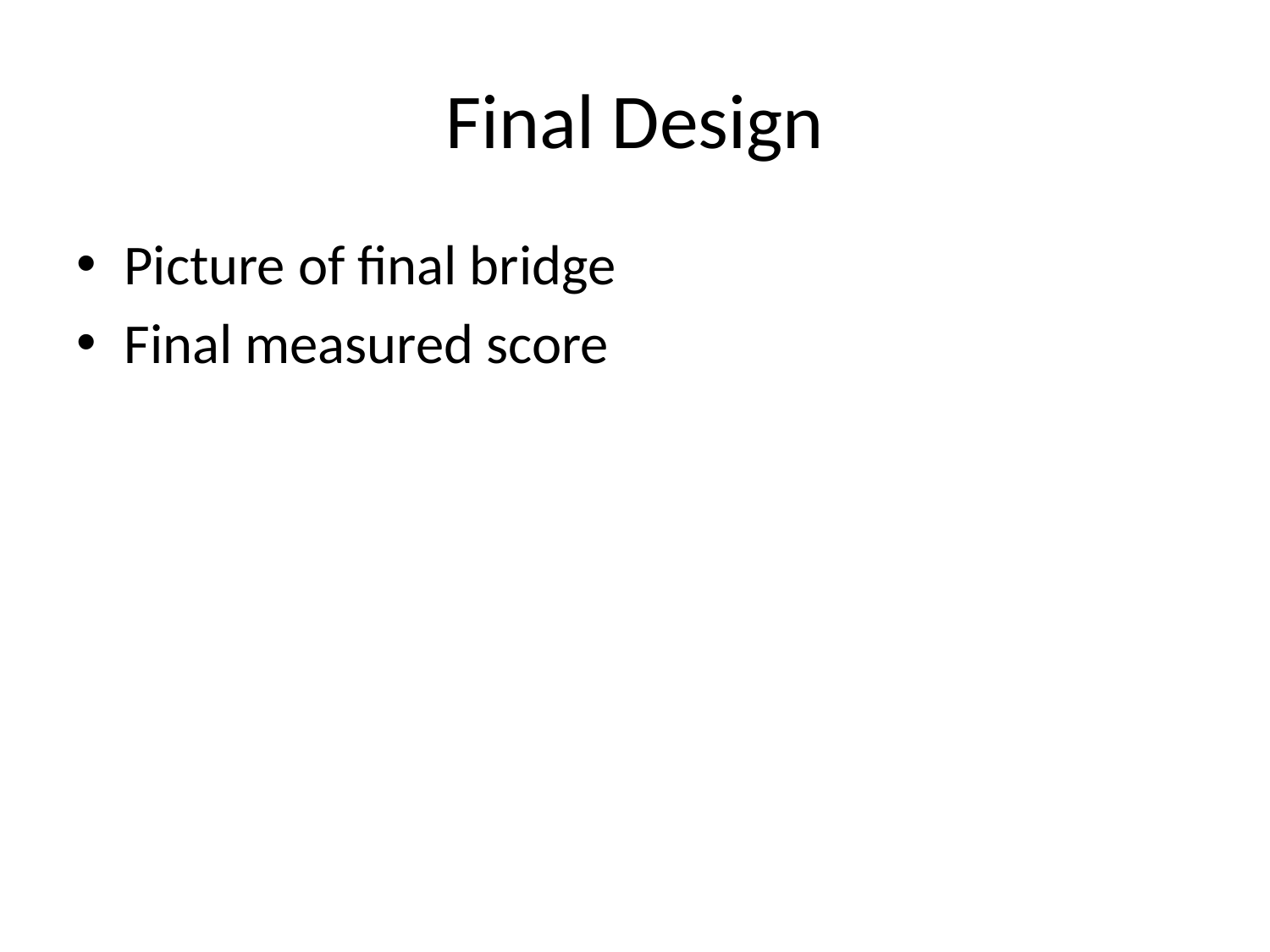

# Final Design
Picture of final bridge
Final measured score